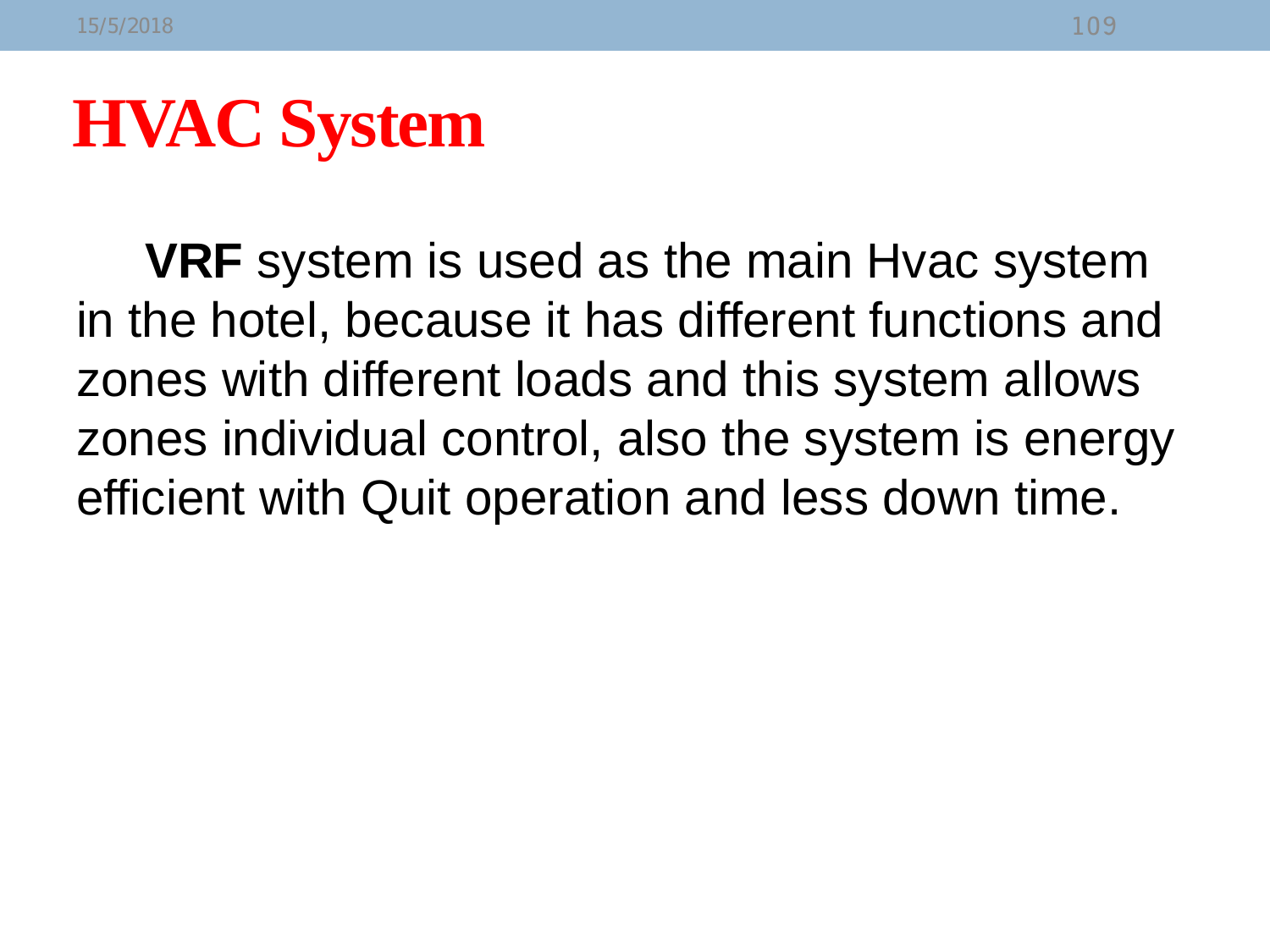

15/5/2018
109
# HVAC System
     VRF system is used as the main Hvac system in the hotel, because it has different functions and zones with different loads and this system allows zones individual control, also the system is energy efficient with Quit operation and less down time.